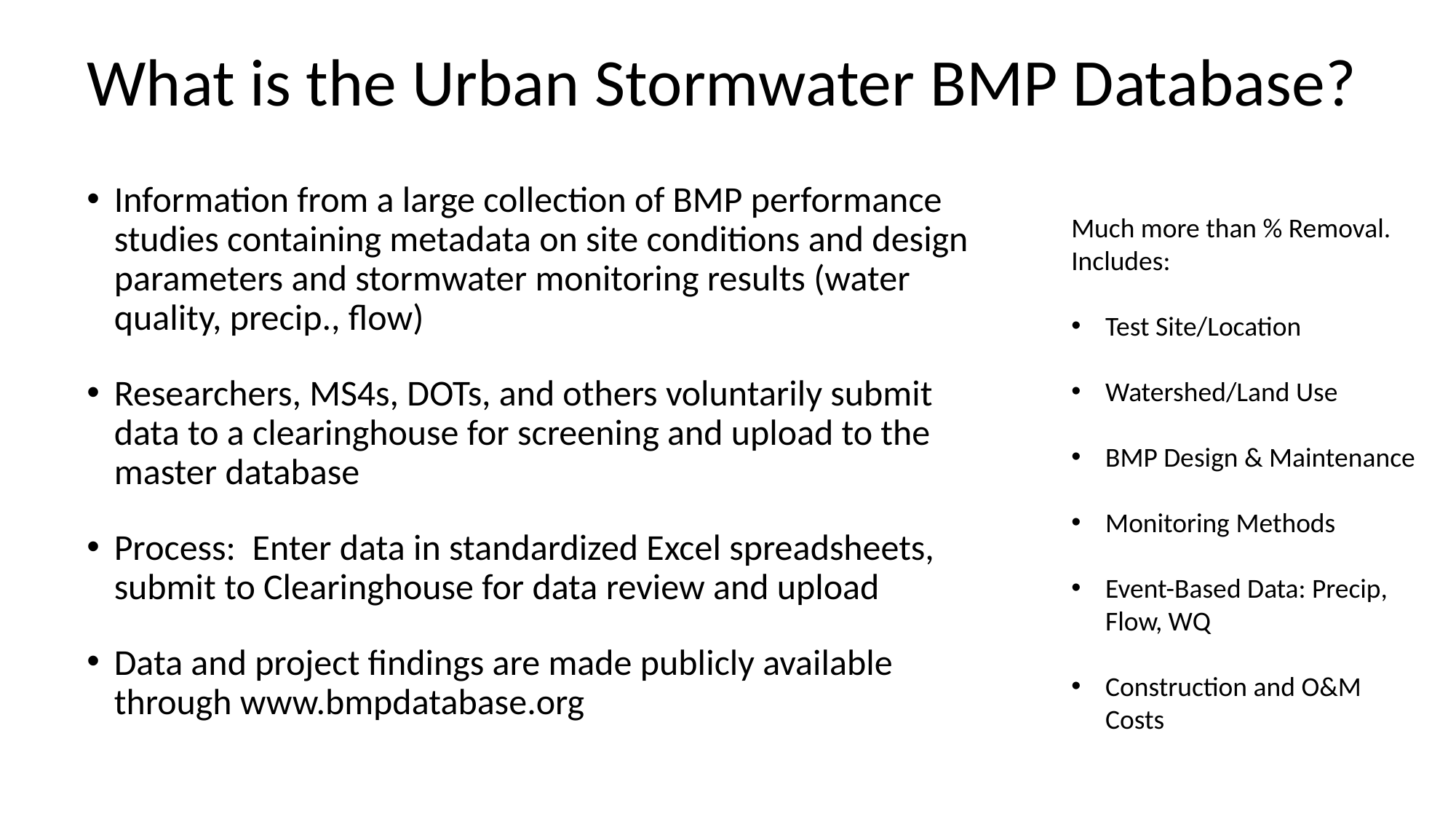

# What is the Urban Stormwater BMP Database?
Information from a large collection of BMP performance studies containing metadata on site conditions and design parameters and stormwater monitoring results (water quality, precip., flow)
Researchers, MS4s, DOTs, and others voluntarily submit data to a clearinghouse for screening and upload to the master database
Process:  Enter data in standardized Excel spreadsheets, submit to Clearinghouse for data review and upload
Data and project findings are made publicly available through www.bmpdatabase.org
Much more than % Removal. Includes:

Test Site/Location

Watershed/Land Use

BMP Design & Maintenance

Monitoring Methods

Event-Based Data: Precip, Flow, WQ

Construction and O&M Costs